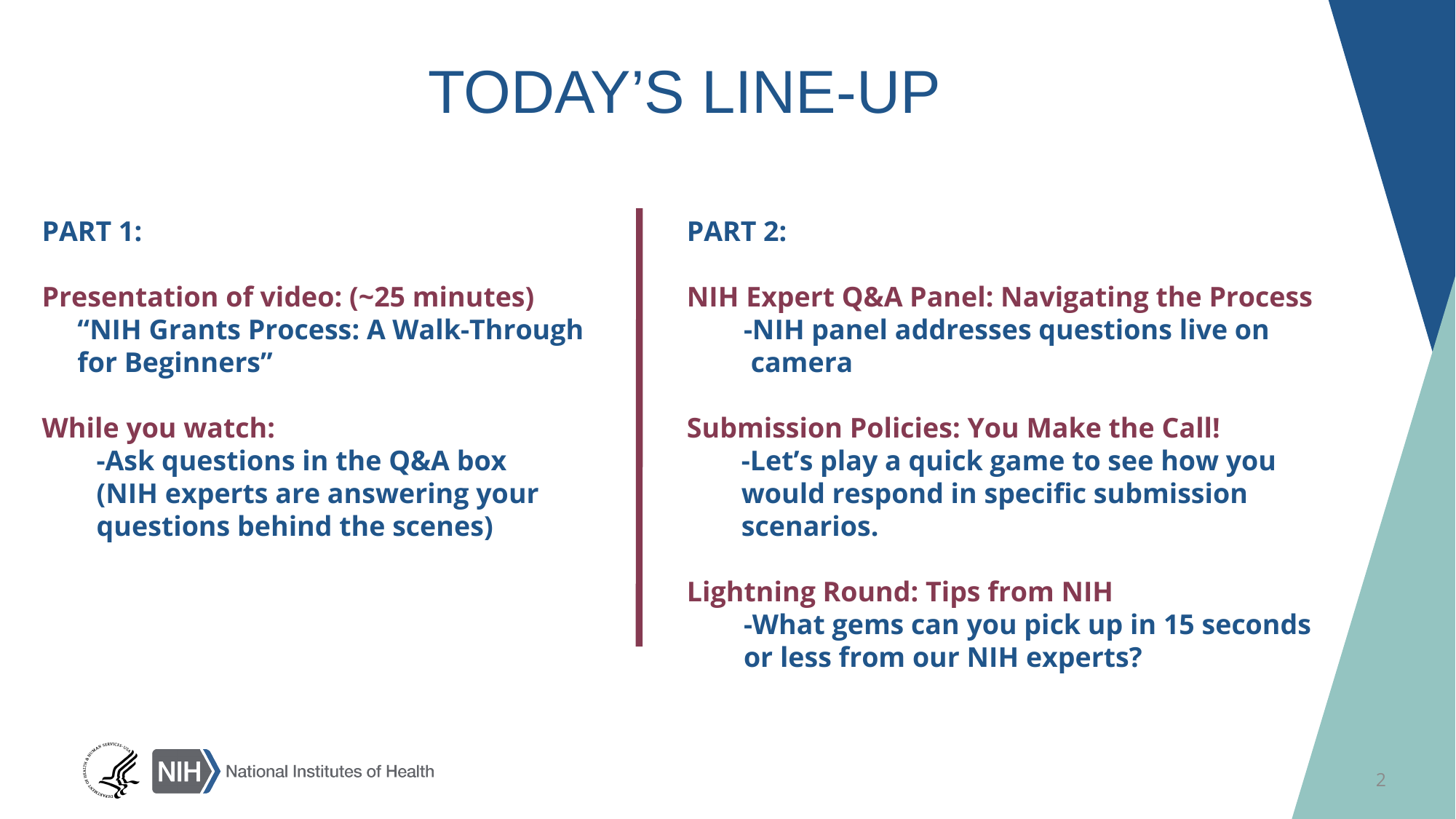

# TODAY’S LINE-UP
PART 1:

Presentation of video: (~25 minutes)
     “NIH Grants Process: A Walk-Through
     for Beginners”

While you watch:
-Ask questions in the Q&A box
(NIH experts are answering your questions behind the scenes)

PART 2:

NIH Expert Q&A Panel: Navigating the Process
        -NIH panel addresses questions live on
         camera

Submission Policies: You Make the Call!
-Let’s play a quick game to see how you would respond in specific submission scenarios.

Lightning Round: Tips from NIH
        -What gems can you pick up in 15 seconds
        or less from our NIH experts?

2